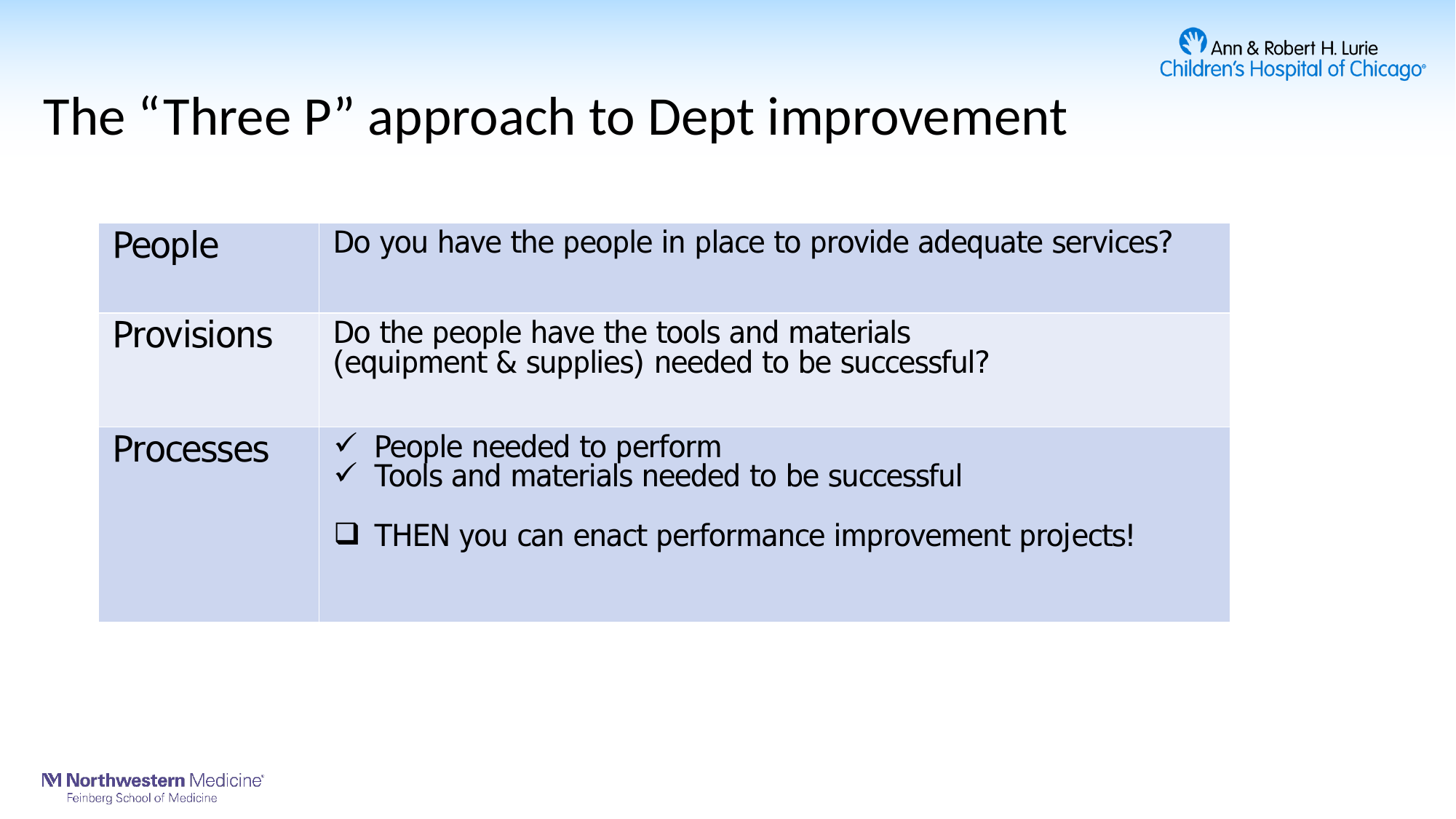

# The “Three P” approach to Dept improvement
| People | Do you have the people in place to provide adequate services? |
| --- | --- |
| Provisions | Do the people have the tools and materials (equipment & supplies) needed to be successful? |
| Processes | People needed to perform Tools and materials needed to be successful THEN you can enact performance improvement projects! |